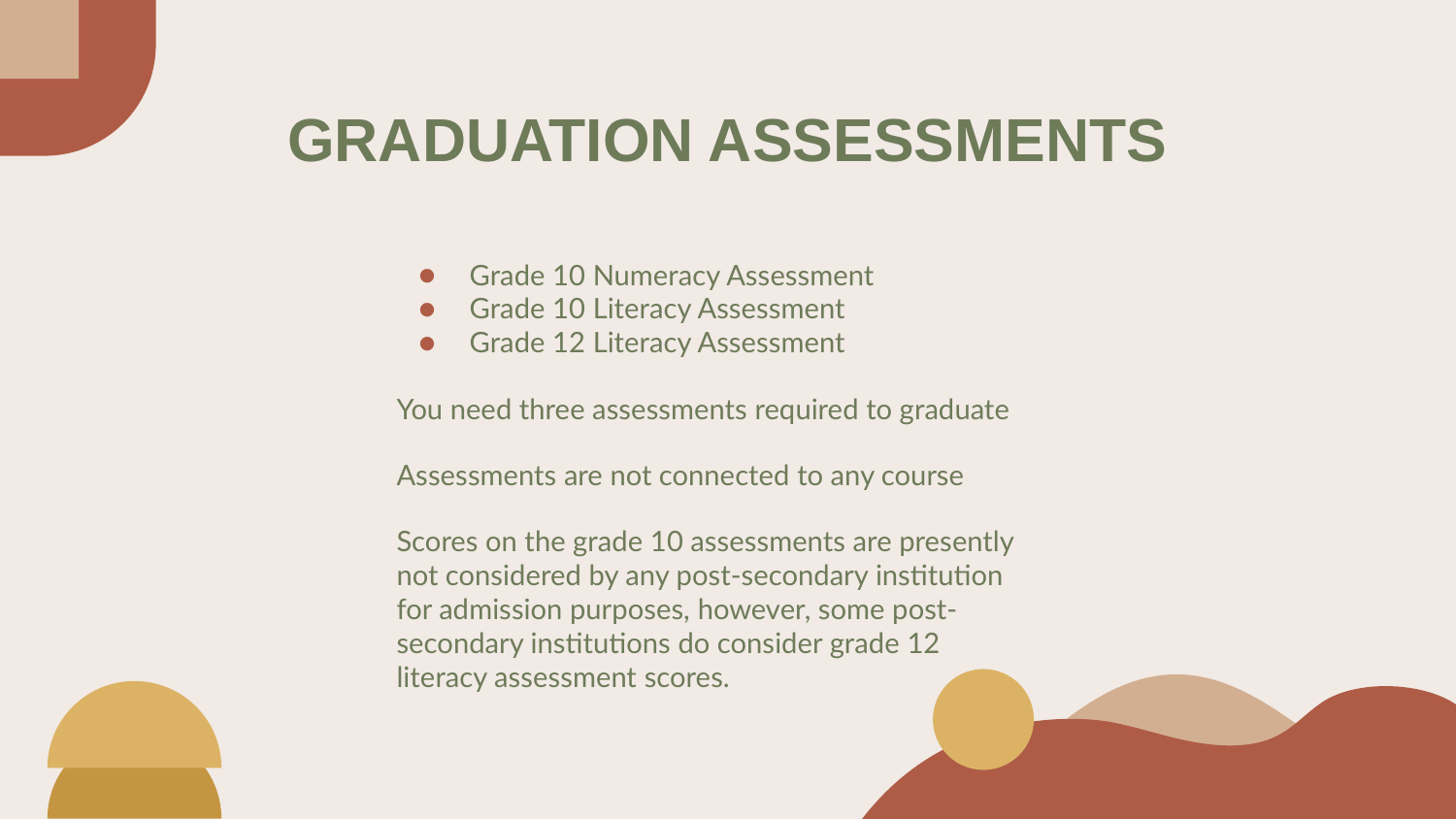

# GRADUATION ASSESSMENTS
Grade 10 Numeracy Assessment
Grade 10 Literacy Assessment
Grade 12 Literacy Assessment
You need three assessments required to graduate
Assessments are not connected to any course
Scores on the grade 10 assessments are presently not considered by any post-secondary institution for admission purposes, however, some post-secondary institutions do consider grade 12 literacy assessment scores.